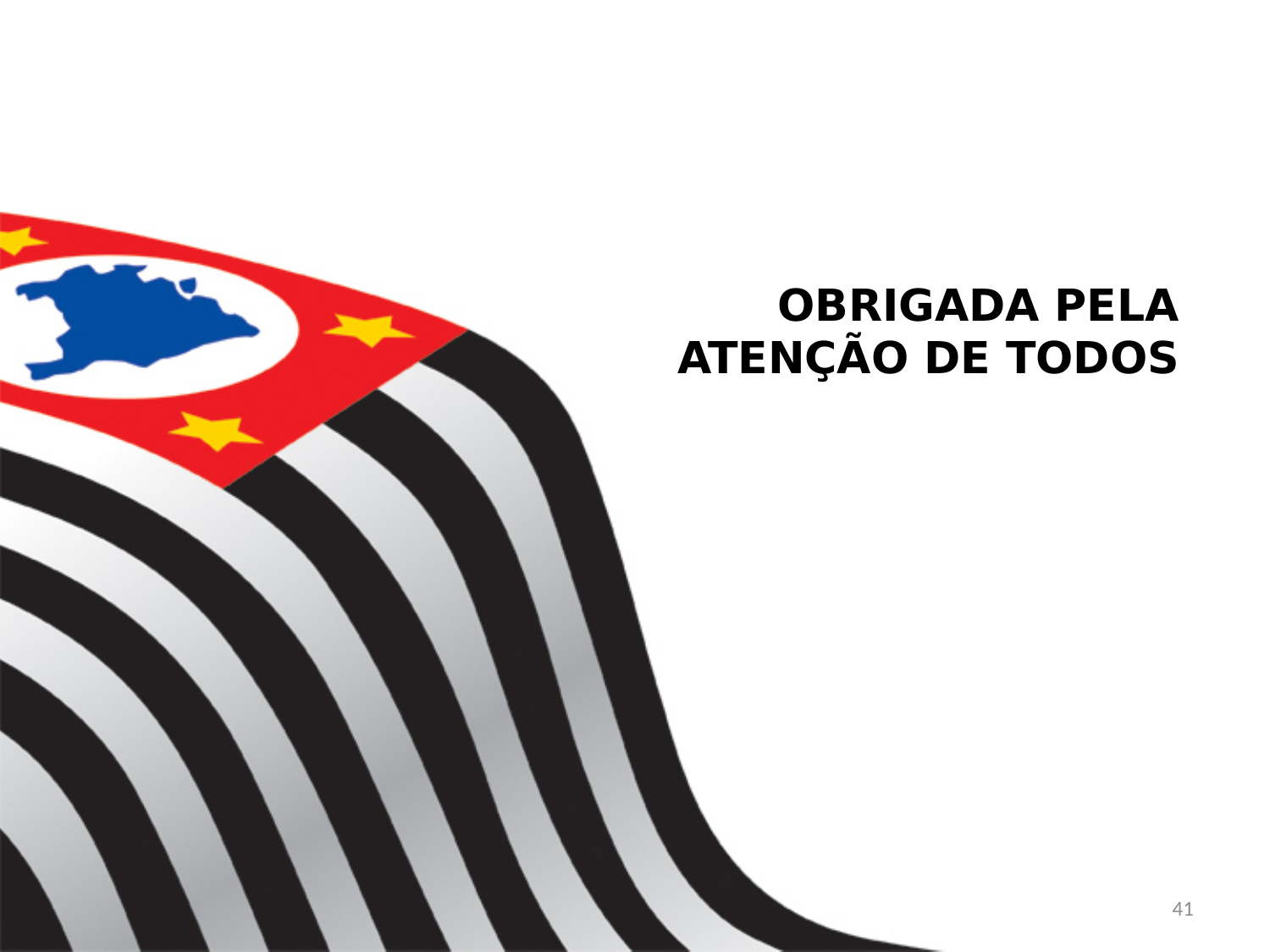

Muito obrigada!
OBRIGADA PELA ATENÇÃO DE TODOS

41